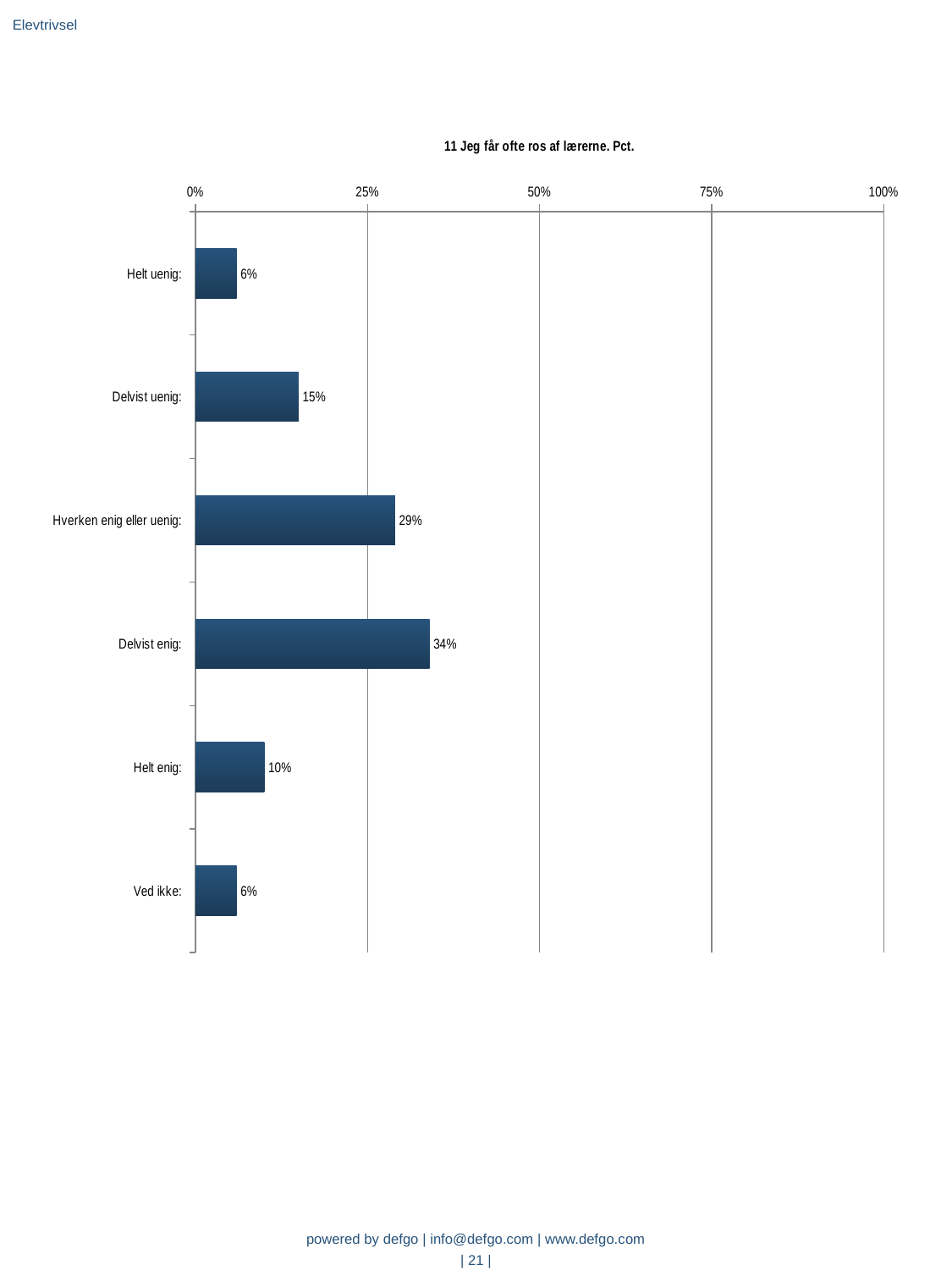

Elevtrivsel

### Chart: 11 Jeg får ofte ros af lærerne. Pct.

| Category | Jeg får ofte ros af lærerne |
|---|---|
| Helt uenig:  | 0.06 |
| Delvist uenig:  | 0.15 |
| Hverken enig eller uenig:  | 0.29 |
| Delvist enig:  | 0.34 |
| Helt enig:  | 0.1 |
|  Ved ikke:  | 0.06 |
powered by defgo | info@defgo.com | www.defgo.com
| 21 |